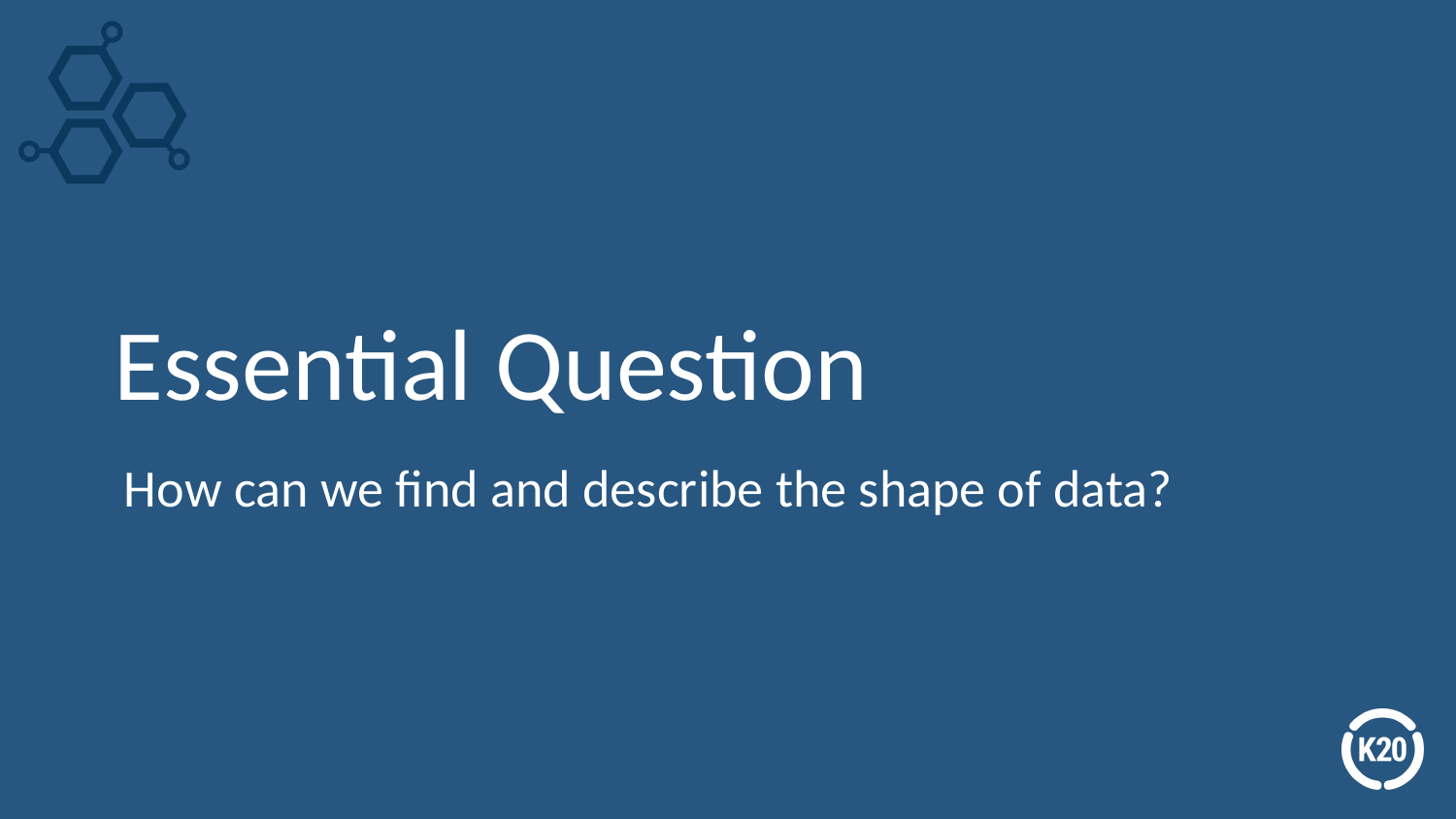

# Essential Question
How can we find and describe the shape of data?